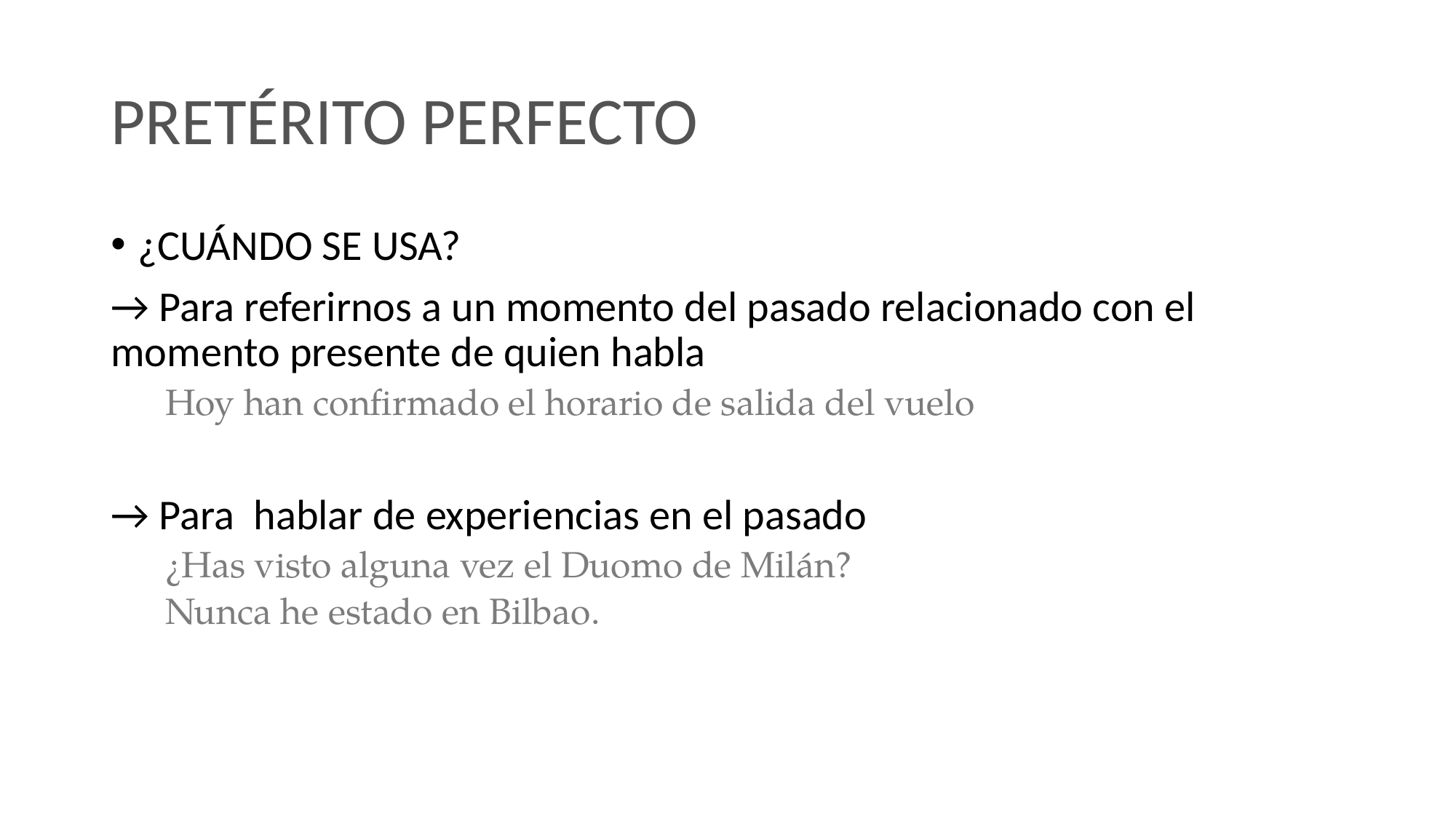

# PRETÉRITO PERFECTO
¿CUÁNDO SE USA?
→ Para referirnos a un momento del pasado relacionado con el momento presente de quien habla
Hoy han confirmado el horario de salida del vuelo

→ Para  hablar de experiencias en el pasado
¿Has visto alguna vez el Duomo de Milán?
Nunca he estado en Bilbao.